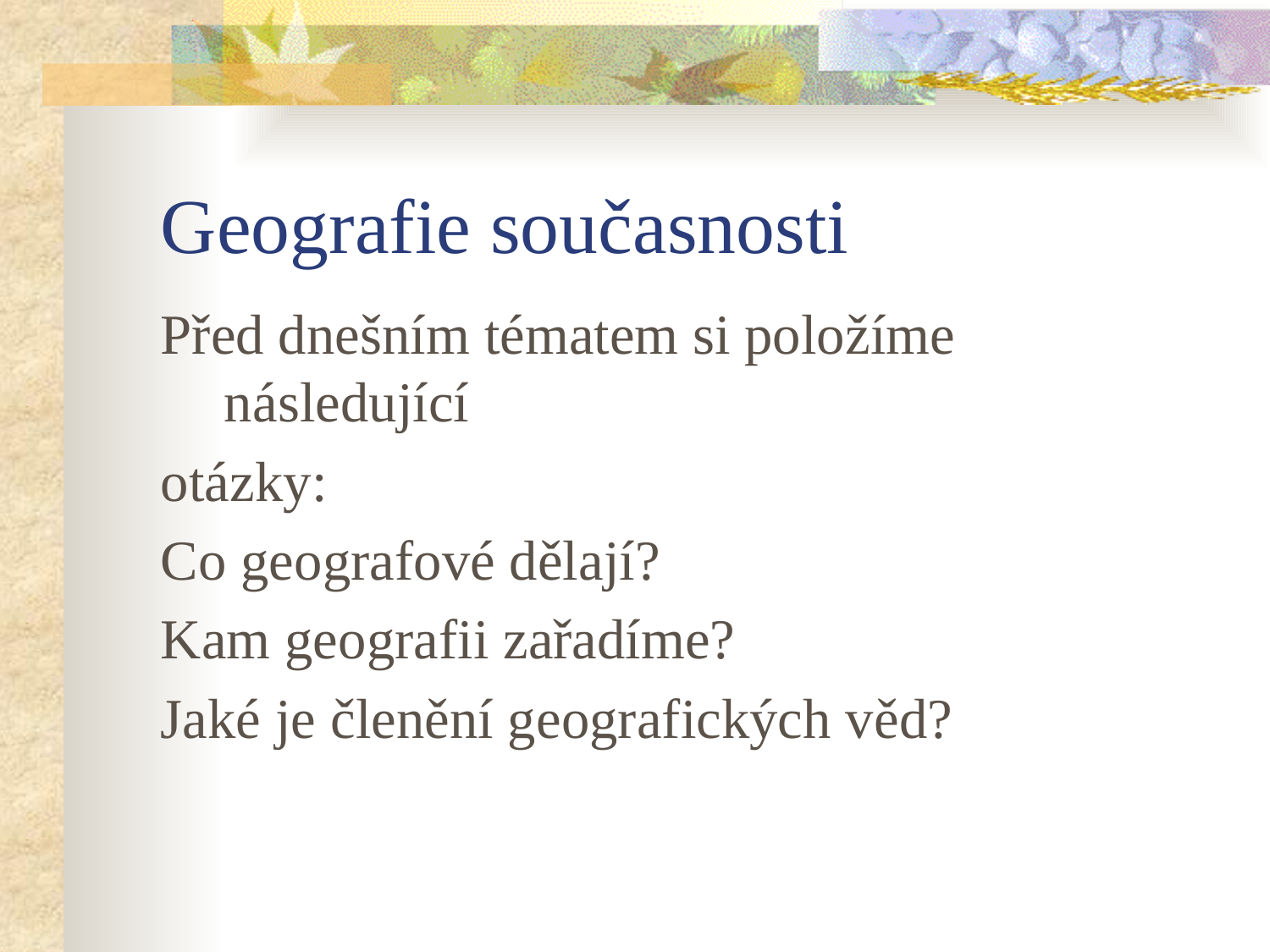

# Geografie současnosti
Před dnešním tématem si položíme následující
otázky:
Co geografové dělají?
Kam geografii zařadíme?
Jaké je členění geografických věd?